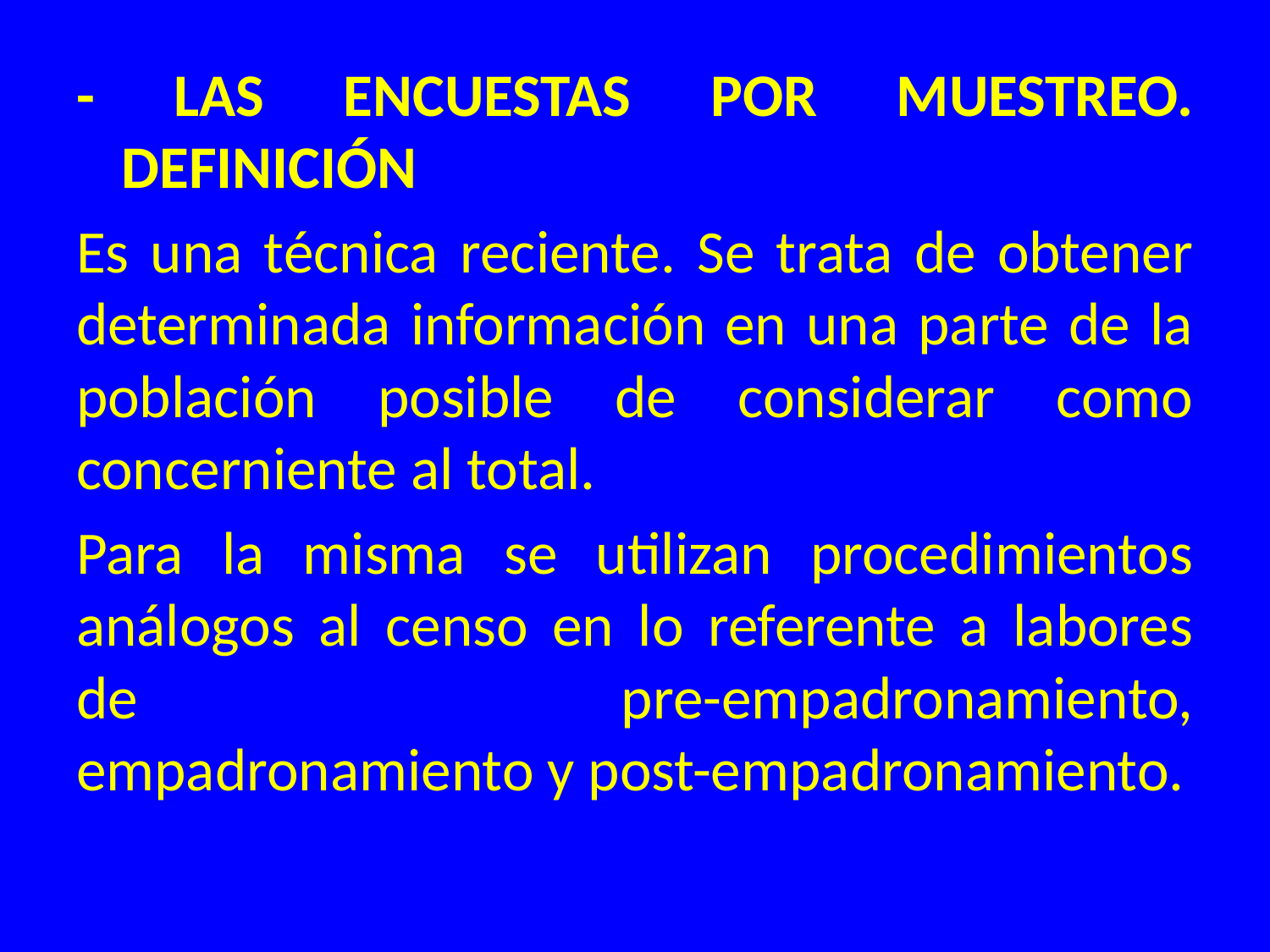

- LAS ENCUESTAS POR MUESTREO. DEFINICIÓN
Es una técnica reciente. Se trata de obtener determinada información en una parte de la población posible de considerar como concerniente al total.
Para la misma se utilizan procedimientos análogos al censo en lo referente a labores de pre-empadronamiento, empadronamiento y post-empadronamiento.